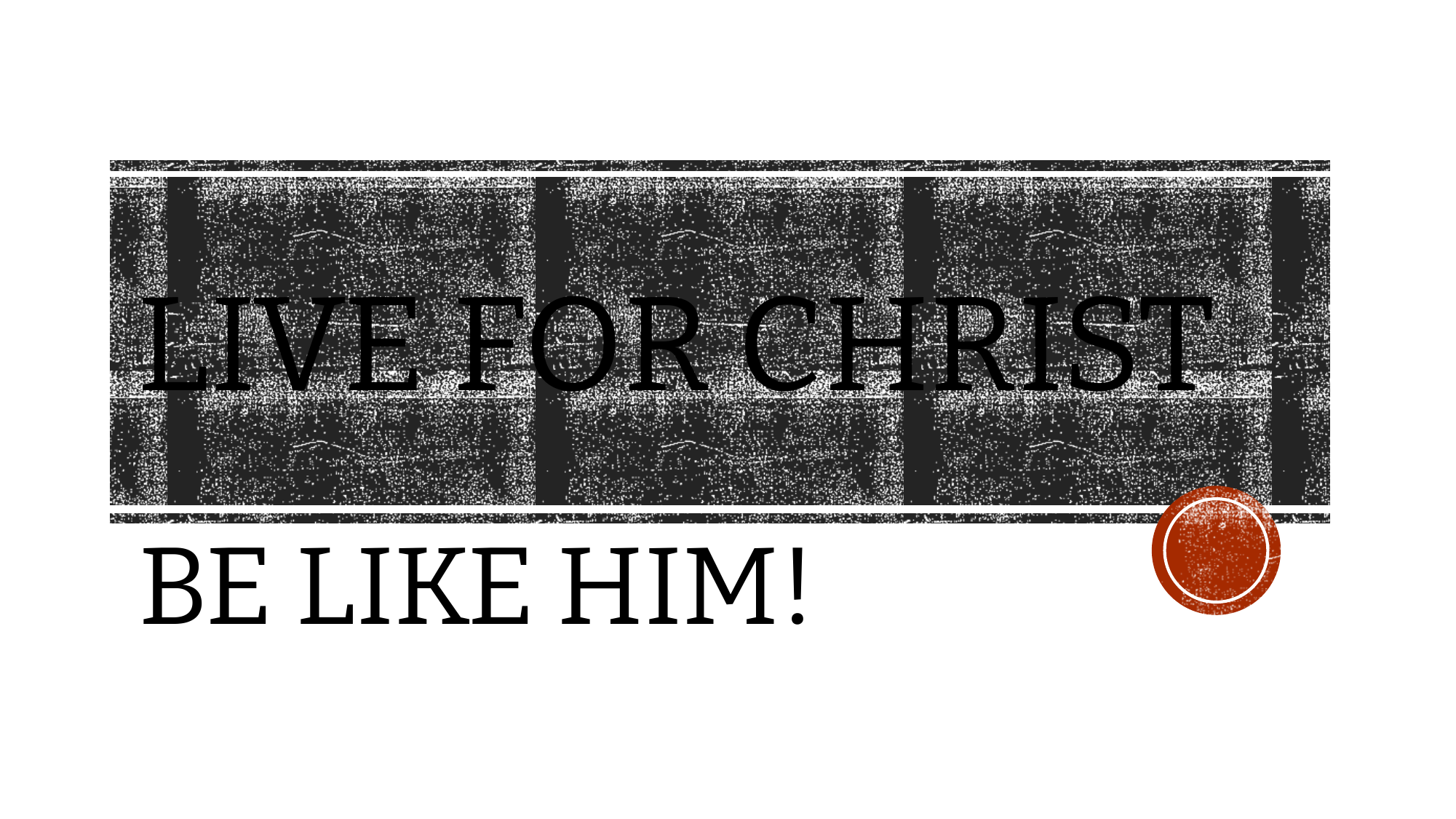

# LIVE FOR CHRIST
BE LIKE HIM!